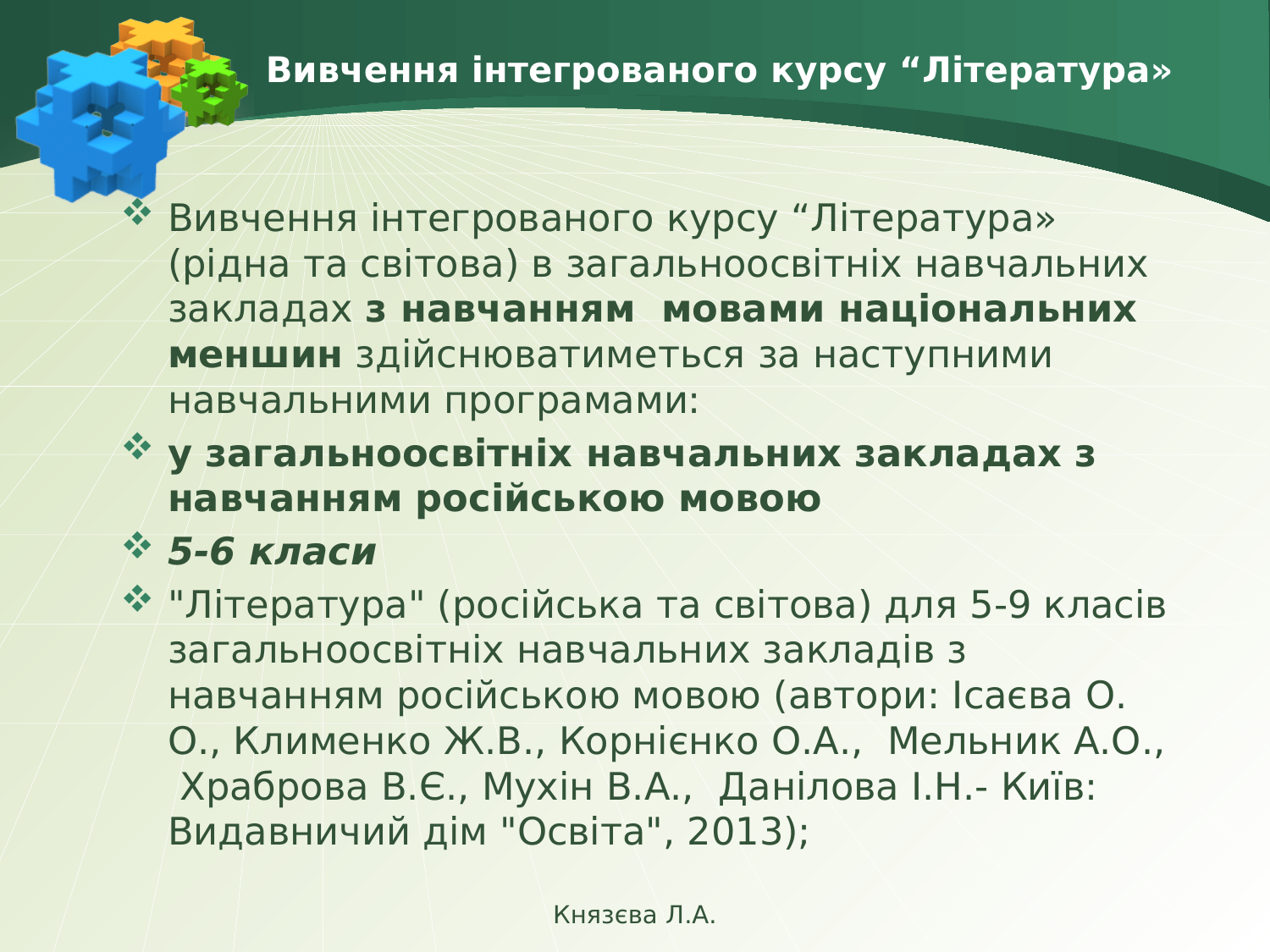

# Вивчення інтегрованого курсу “Література»
Вивчення інтегрованого курсу “Література» (рідна та світова) в загальноосвітніх навчальних закладах з навчанням  мовами національних меншин здійснюватиметься за наступними навчальними програмами:
у загальноосвітніх навчальних закладах з навчанням російською мовою
5-6 класи
"Література" (російська та світова) для 5-9 класів загальноосвітніх навчальних закладів з навчанням російською мовою (автори: Ісаєва О. О., Клименко Ж.В., Корнієнко О.А.,  Мельник А.О.,  Храброва В.Є., Мухін В.А.,  Данілова І.Н.- Київ: Видавничий дім "Освіта", 2013);

Князєва Л.А.